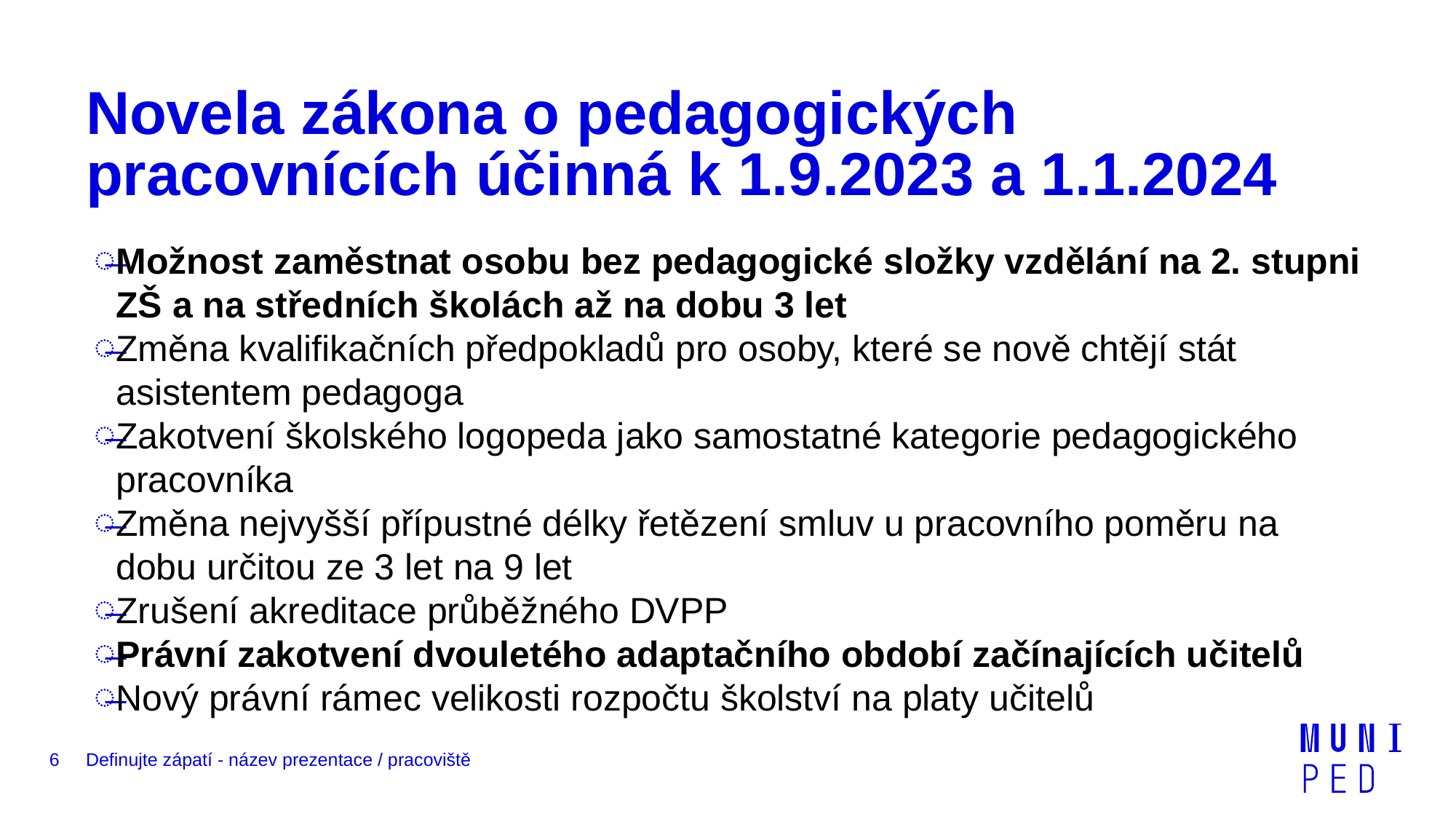

# Novela zákona o pedagogických pracovnících účinná k 1.9.2023 a 1.1.2024
Možnost zaměstnat osobu bez pedagogické složky vzdělání na 2. stupni ZŠ a na středních školách až na dobu 3 let
Změna kvalifikačních předpokladů pro osoby, které se nově chtějí stát asistentem pedagoga
Zakotvení školského logopeda jako samostatné kategorie pedagogického pracovníka
Změna nejvyšší přípustné délky řetězení smluv u pracovního poměru na dobu určitou ze 3 let na 9 let
Zrušení akreditace průběžného DVPP
Právní zakotvení dvouletého adaptačního období začínajících učitelů
Nový právní rámec velikosti rozpočtu školství na platy učitelů
6
Definujte zápatí - název prezentace / pracoviště